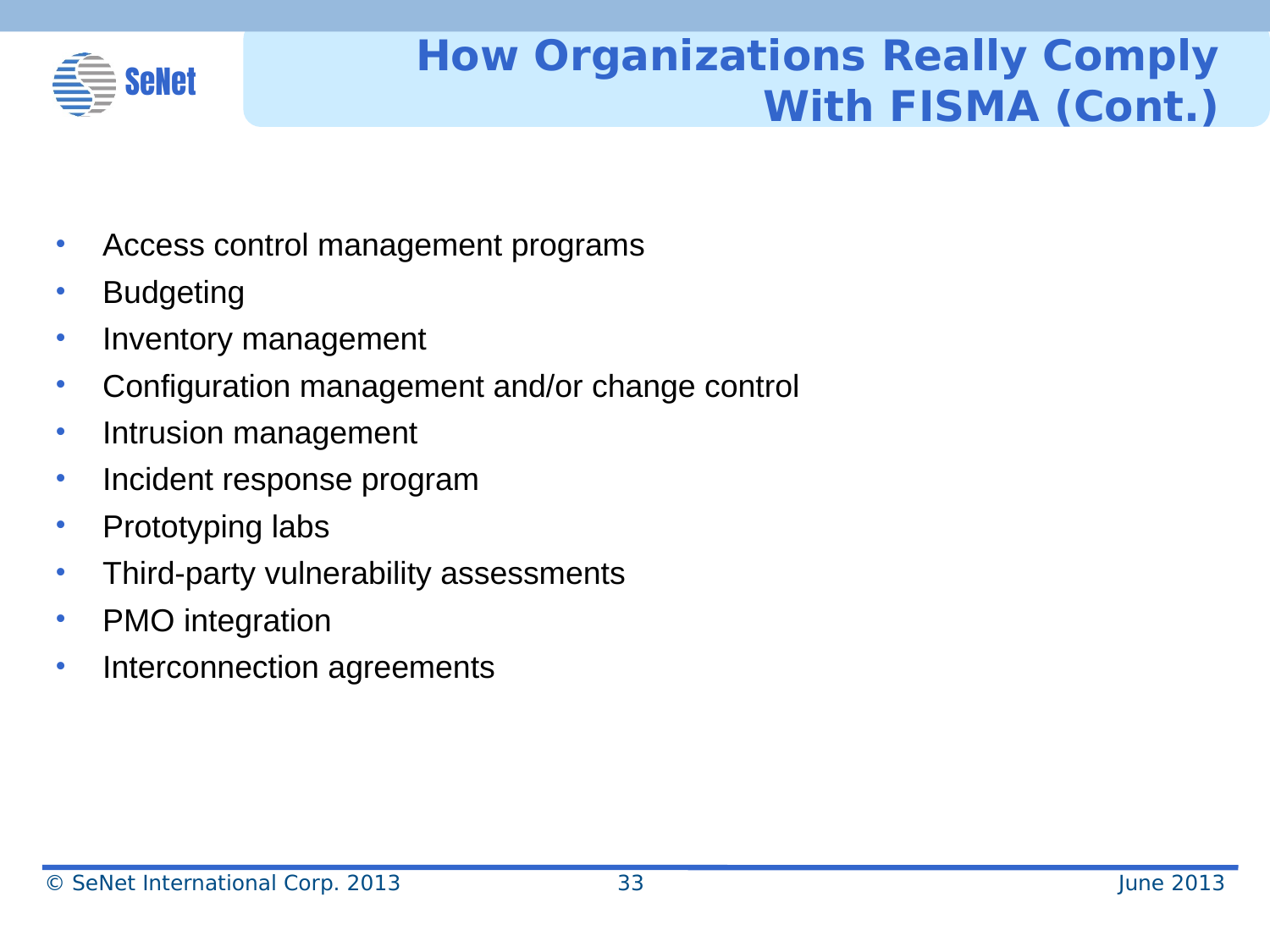

# How Organizations Really Comply With FISMA (Cont.)
Access control management programs
Budgeting
Inventory management
Configuration management and/or change control
Intrusion management
Incident response program
Prototyping labs
Third-party vulnerability assessments
PMO integration
Interconnection agreements